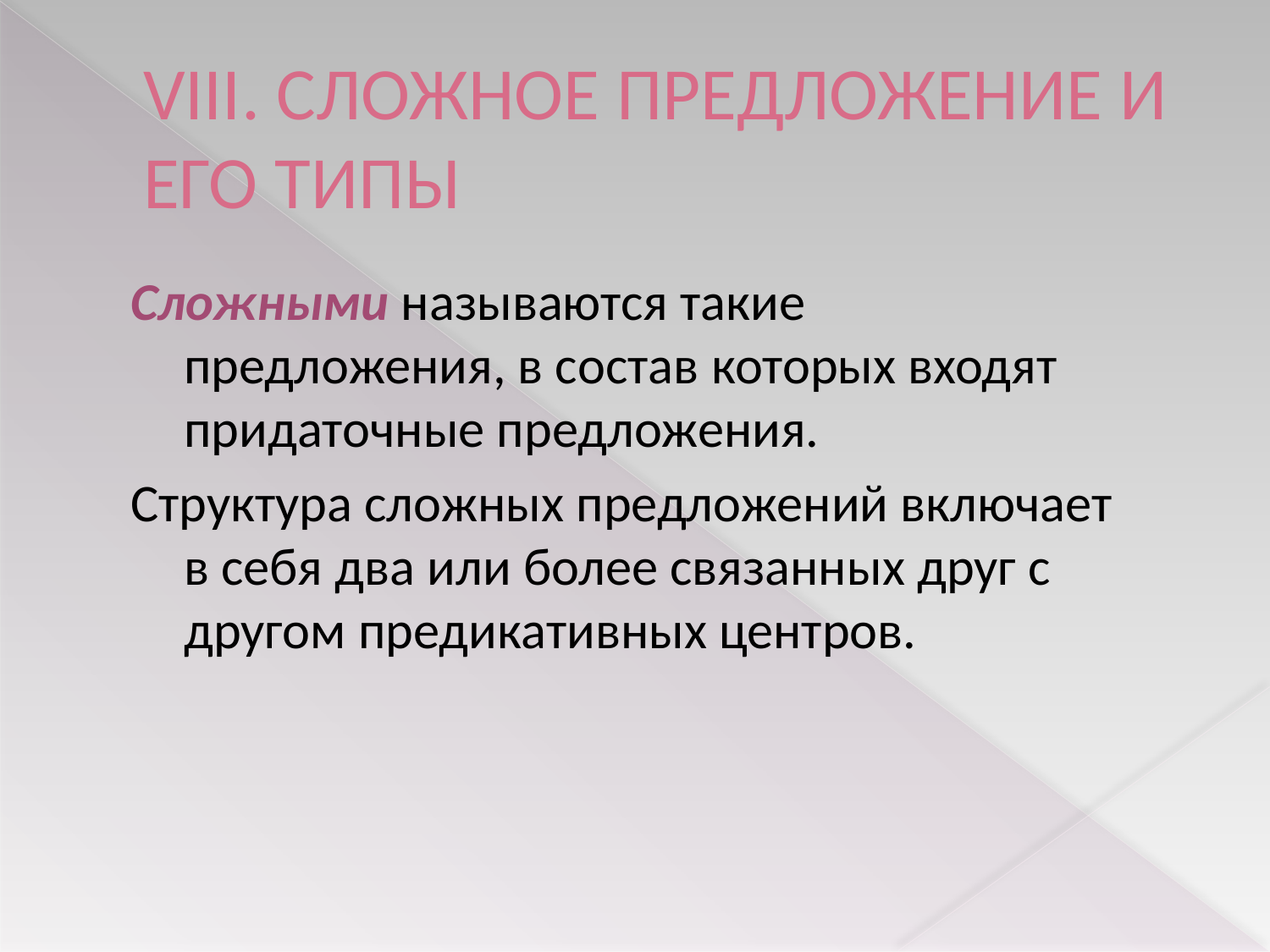

# VIII. СЛОЖНОЕ ПРЕДЛОЖЕНИЕ И ЕГО ТИПЫ
Сложными называются такие предложения, в состав которых входят придаточные предложения.
Структура сложных предложений включает в себя два или более связанных друг с другом предикативных центров.